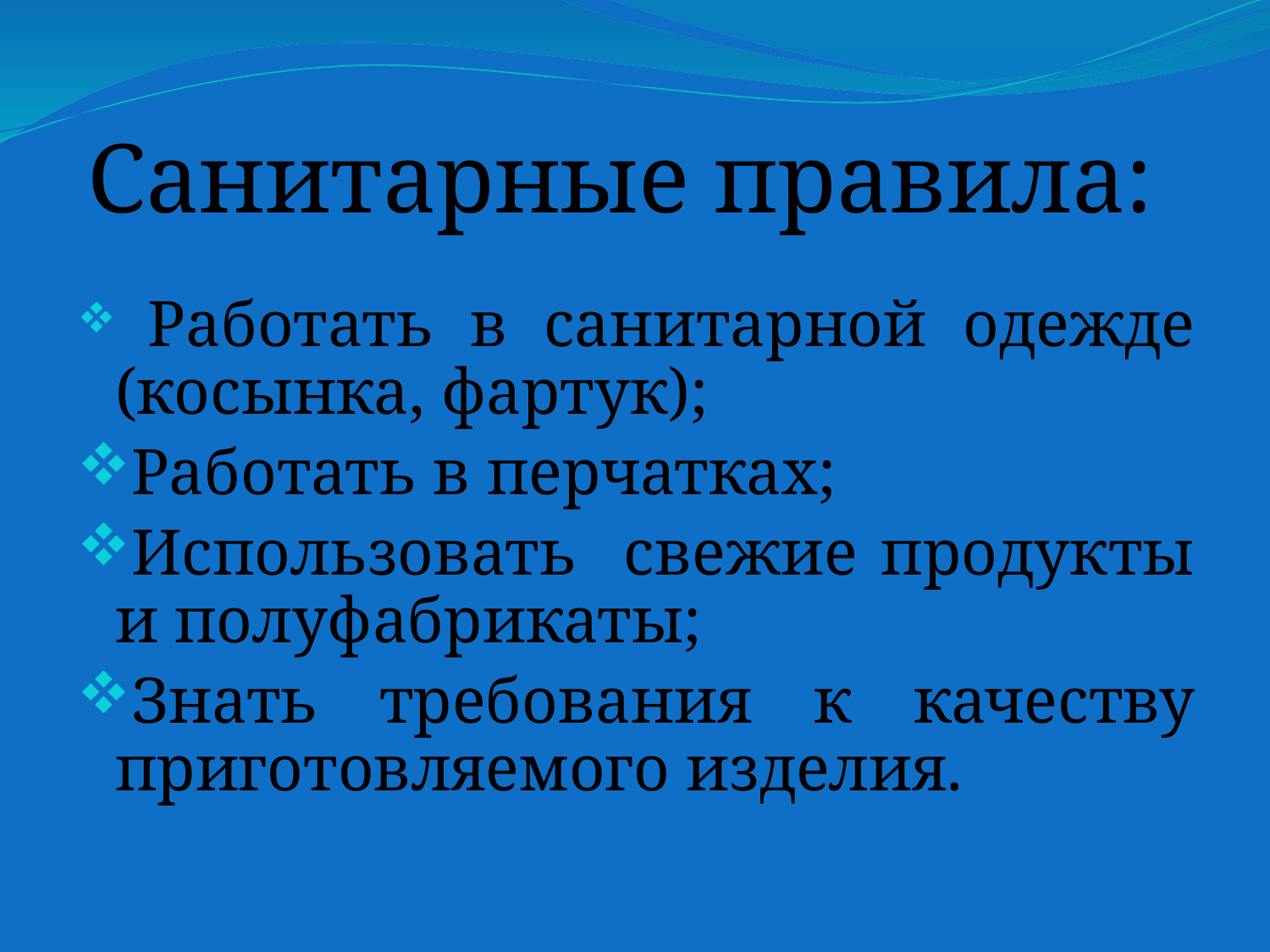

# Санитарные правила:
 Работать в санитарной одежде (косынка, фартук);
Работать в перчатках;
Использовать  свежие продукты и полуфабрикаты;
Знать требования к качеству приготовляемого изделия.